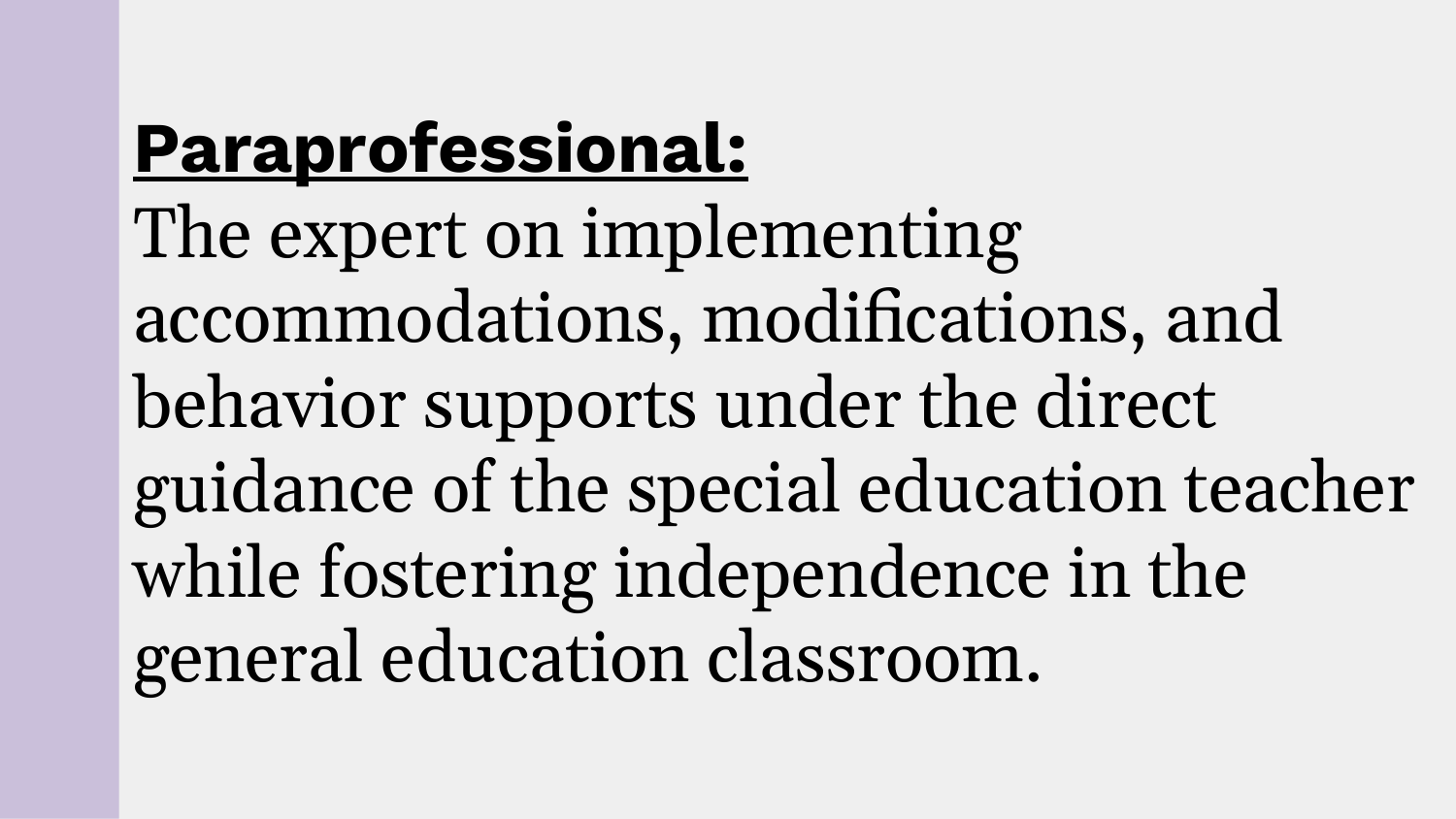

# Paraprofessional:
The expert on implementing accommodations, modifications, and behavior supports under the direct guidance of the special education teacher while fostering independence in the general education classroom.